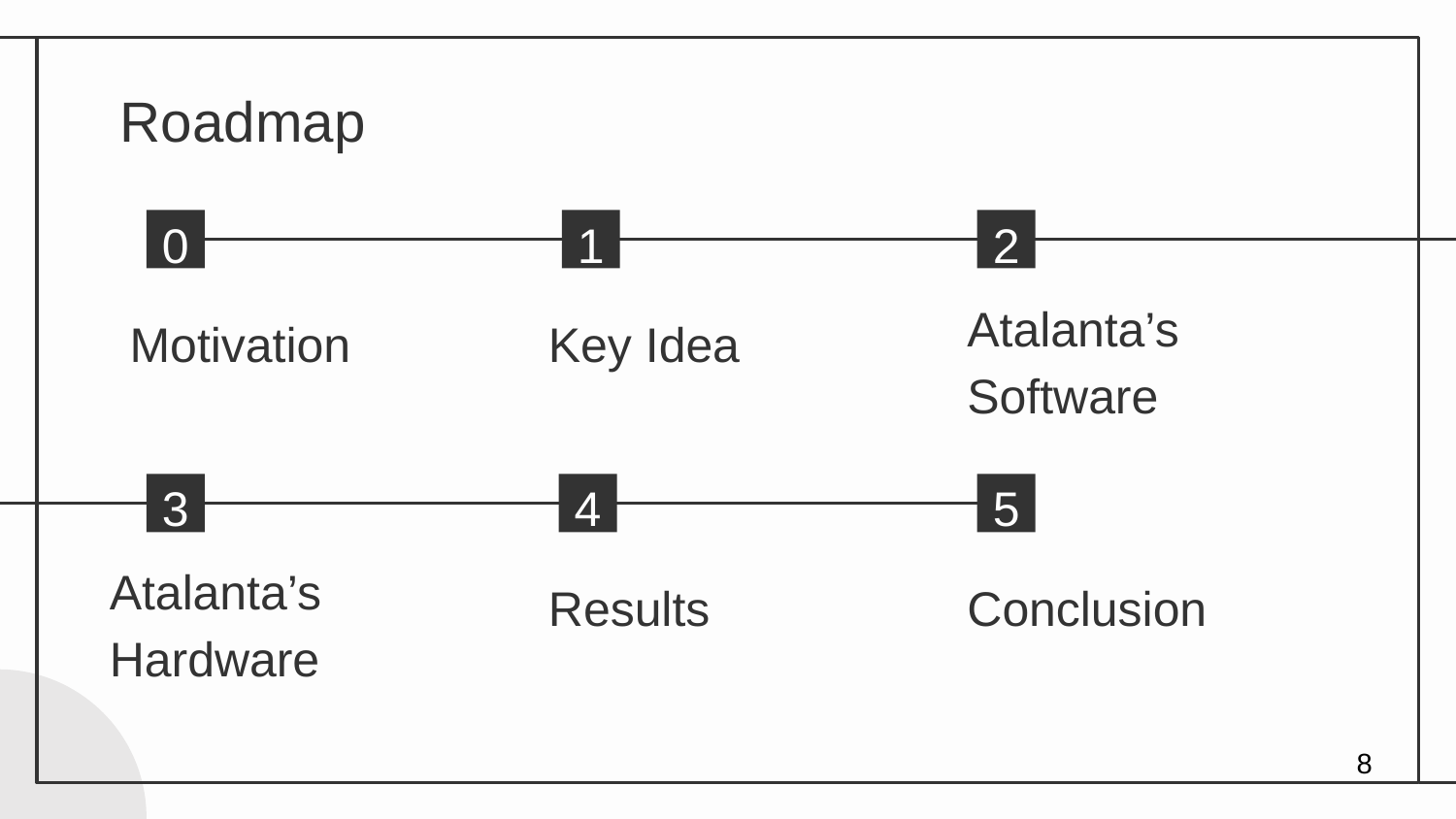

# Roadmap
0
1
2
Motivation
Key Idea
Atalanta’s
Software
3
4
5
Atalanta’s
Hardware
Results
Conclusion